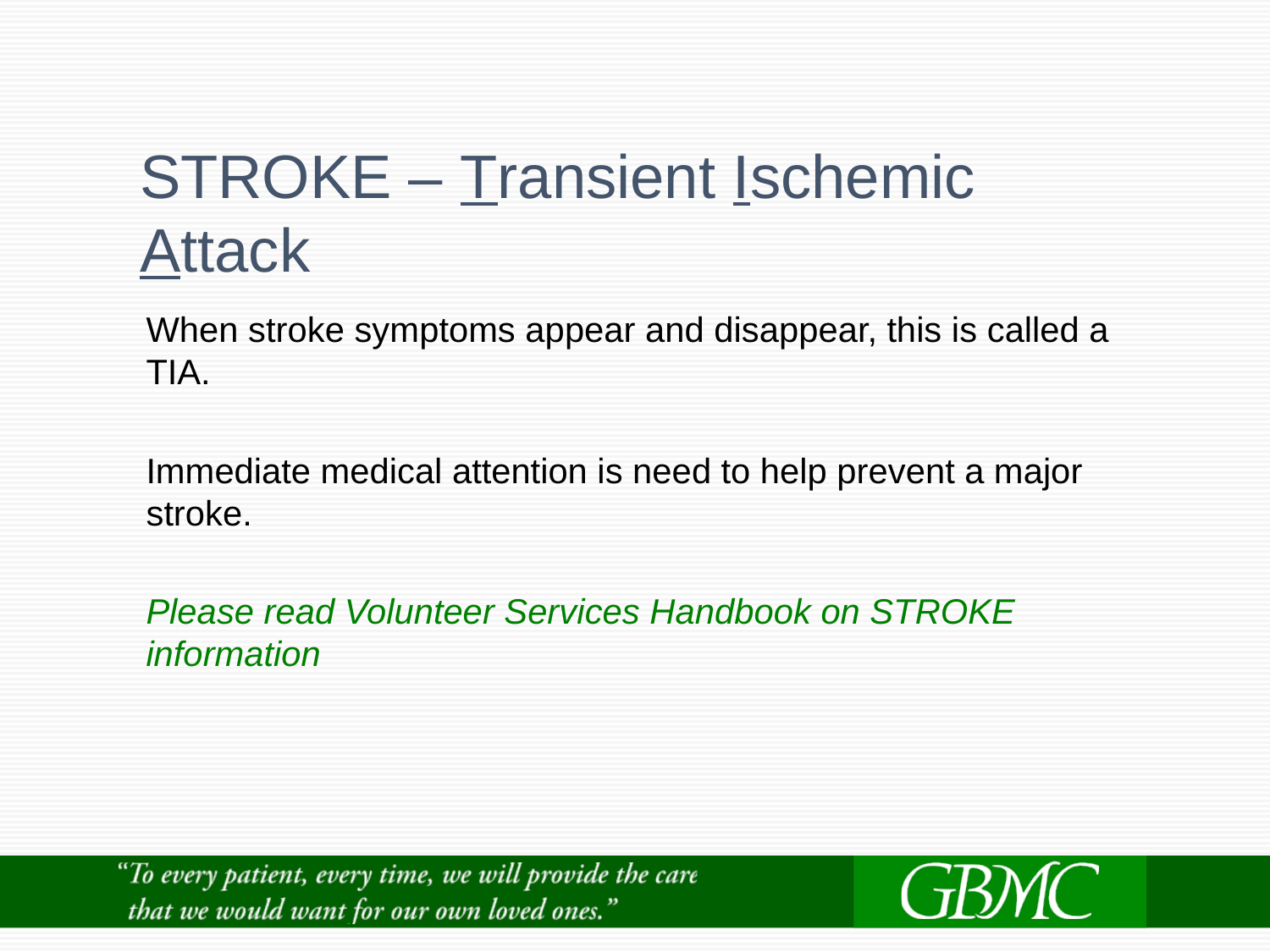

# STROKE – Transient Ischemic Attack
When stroke symptoms appear and disappear, this is called a TIA.

Immediate medical attention is need to help prevent a major stroke.

Please read Volunteer Services Handbook on STROKE information